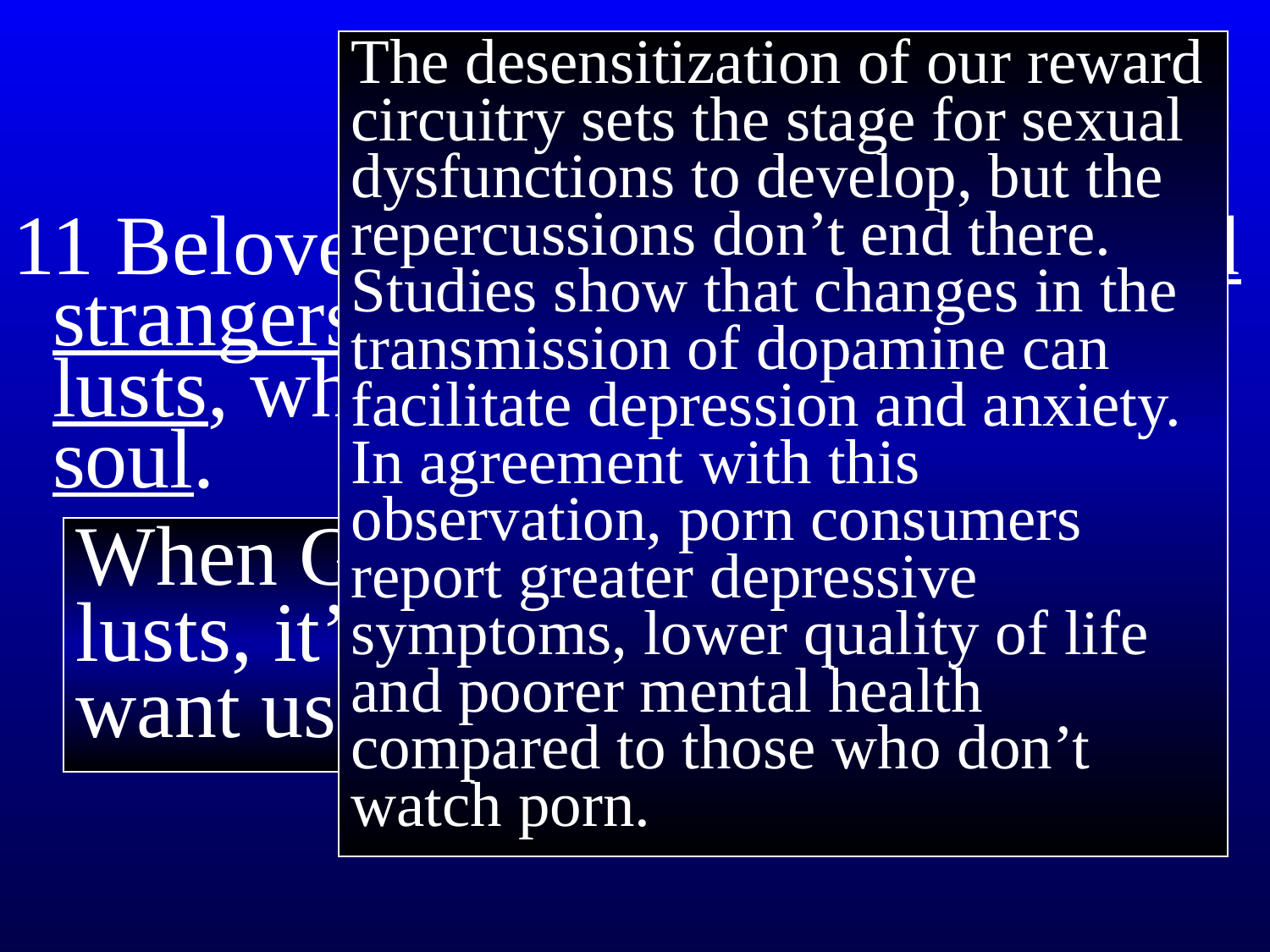

# 1 Peter 2
The desensitization of our reward circuitry sets the stage for sexual dysfunctions to develop, but the repercussions don’t end there. Studies show that changes in the transmission of dopamine can facilitate depression and anxiety. In agreement with this observation, porn consumers report greater depressive symptoms, lower quality of life and poorer mental health compared to those who don’t watch porn.
11 Beloved, I urge you as aliens and strangers to abstain from fleshly lusts, which wage war against the soul.
When God urges us to avoid lusts, it’s because he doesn’t want us to damage our souls!